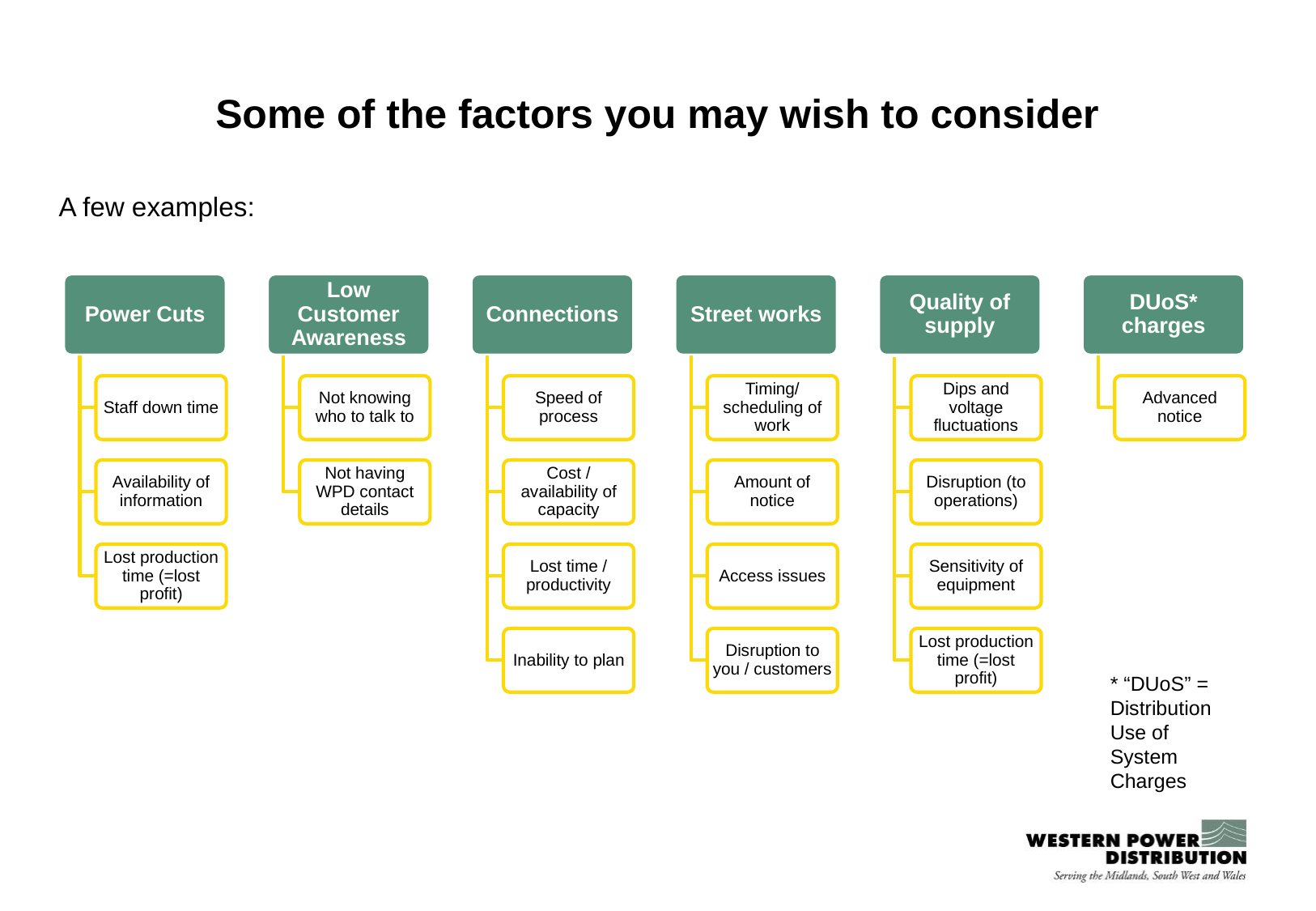

# Some of the factors you may wish to consider
A few examples:
Power Cuts
Low Customer Awareness
Connections
Street works
Quality of supply
DUoS* charges

Staff down time
Availability of information
Lost production time (=lost profit)

Speed of process
Cost / availability of capacity
Lost time / productivity
Inability to plan

Timing/ scheduling of work
Amount of notice
Access issues
Disruption to you / customers

Advanced notice

Not knowing who to talk to
Not having WPD contact details

Dips and voltage fluctuations
Disruption (to operations)
Sensitivity of equipment
Lost production time (=lost profit)
* “DUoS” = Distribution Use of System Charges